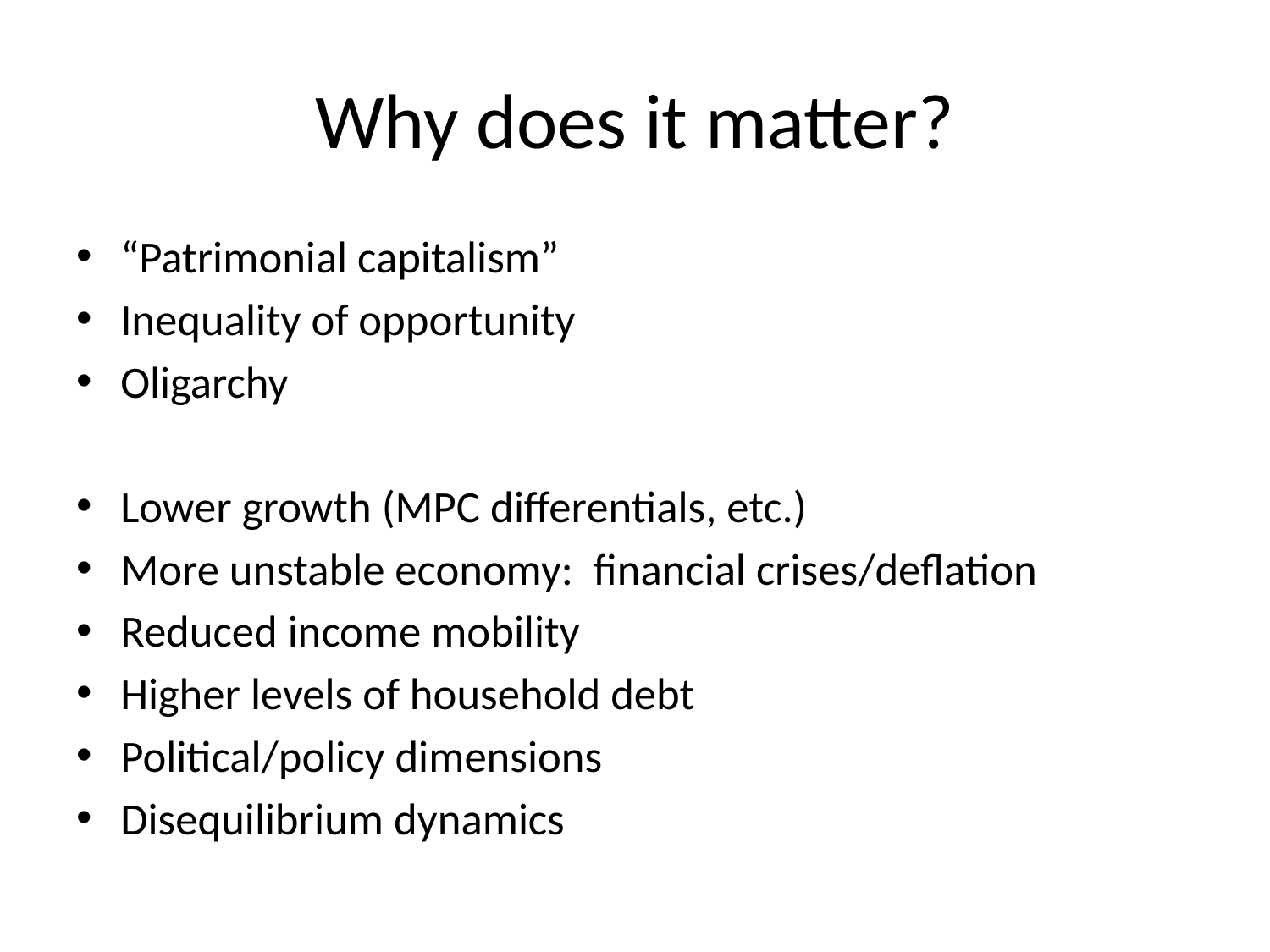

# Why does it matter?
“Patrimonial capitalism”
Inequality of opportunity
Oligarchy

Lower growth (MPC differentials, etc.)
More unstable economy:  financial crises/deflation
Reduced income mobility
Higher levels of household debt
Political/policy dimensions
Disequilibrium dynamics